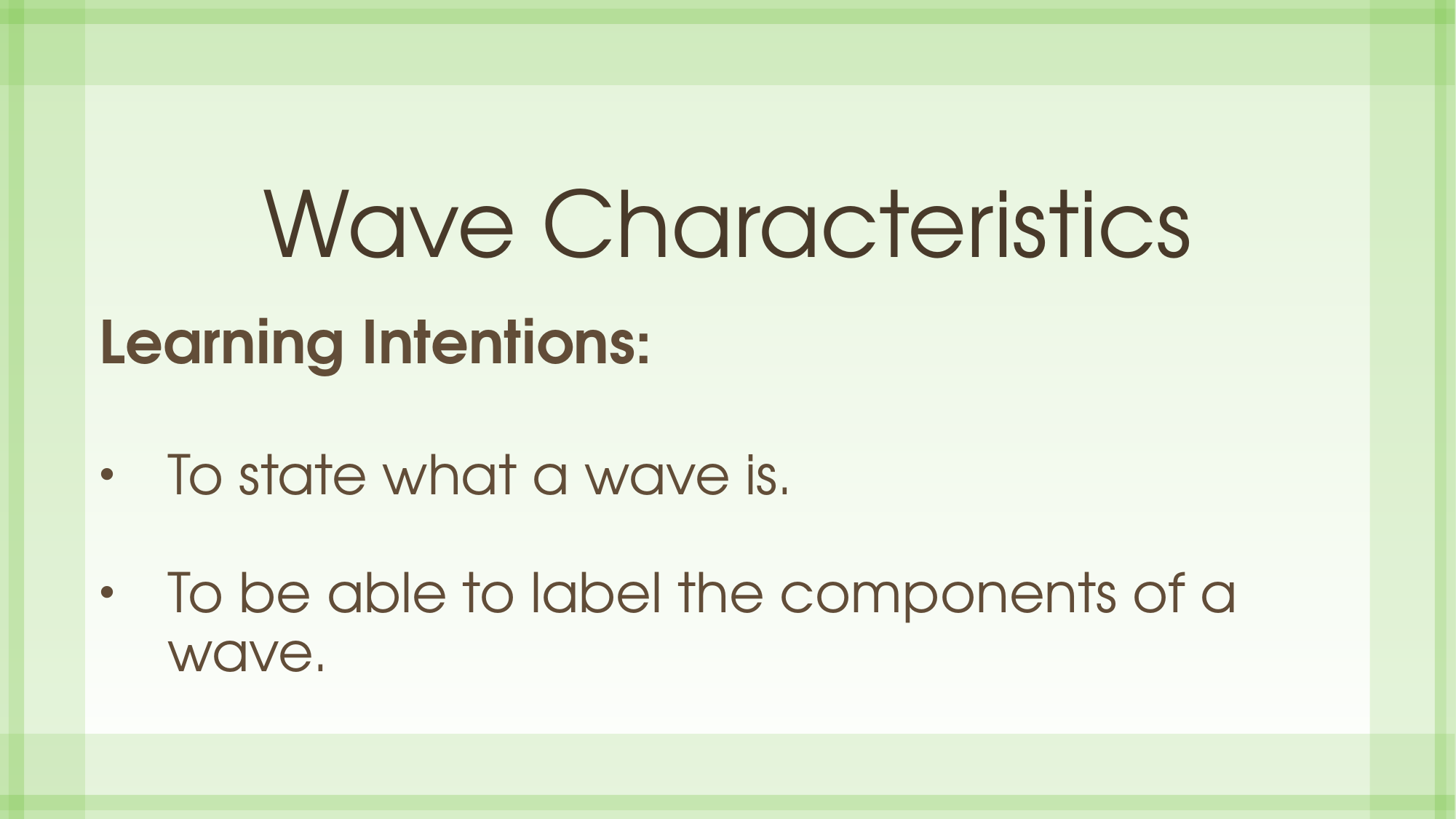

# Wave Characteristics
Learning Intentions:
To state what a wave is.

To be able to label the components of a wave.